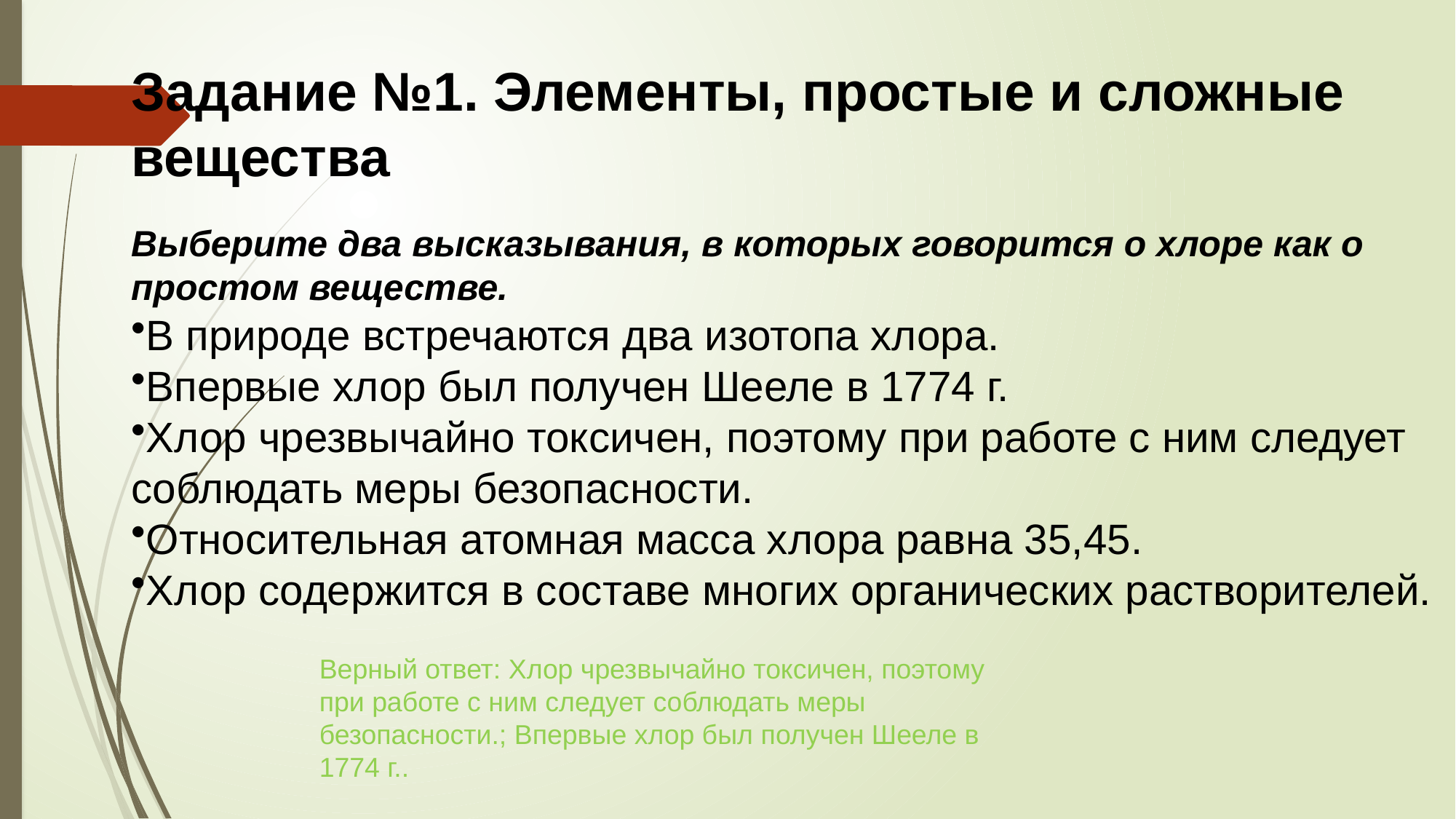

# Задание №1. Элементы, простые и сложные вещества Выберите два высказывания, в которых говорится о хлоре как о простом веществе.
В природе встречаются два изотопа хлора.
Впервые хлор был получен Шееле в 1774 г.
Хлор чрезвычайно токсичен, поэтому при работе с ним следует соблюдать меры безопасности.
Относительная атомная масса хлора равна 35,45.
Хлор содержится в составе многих органических растворителей.

Верный ответ: Хлор чрезвычайно токсичен, поэтому при работе с ним следует соблюдать меры безопасности.; Впервые хлор был получен Шееле в 1774 г..